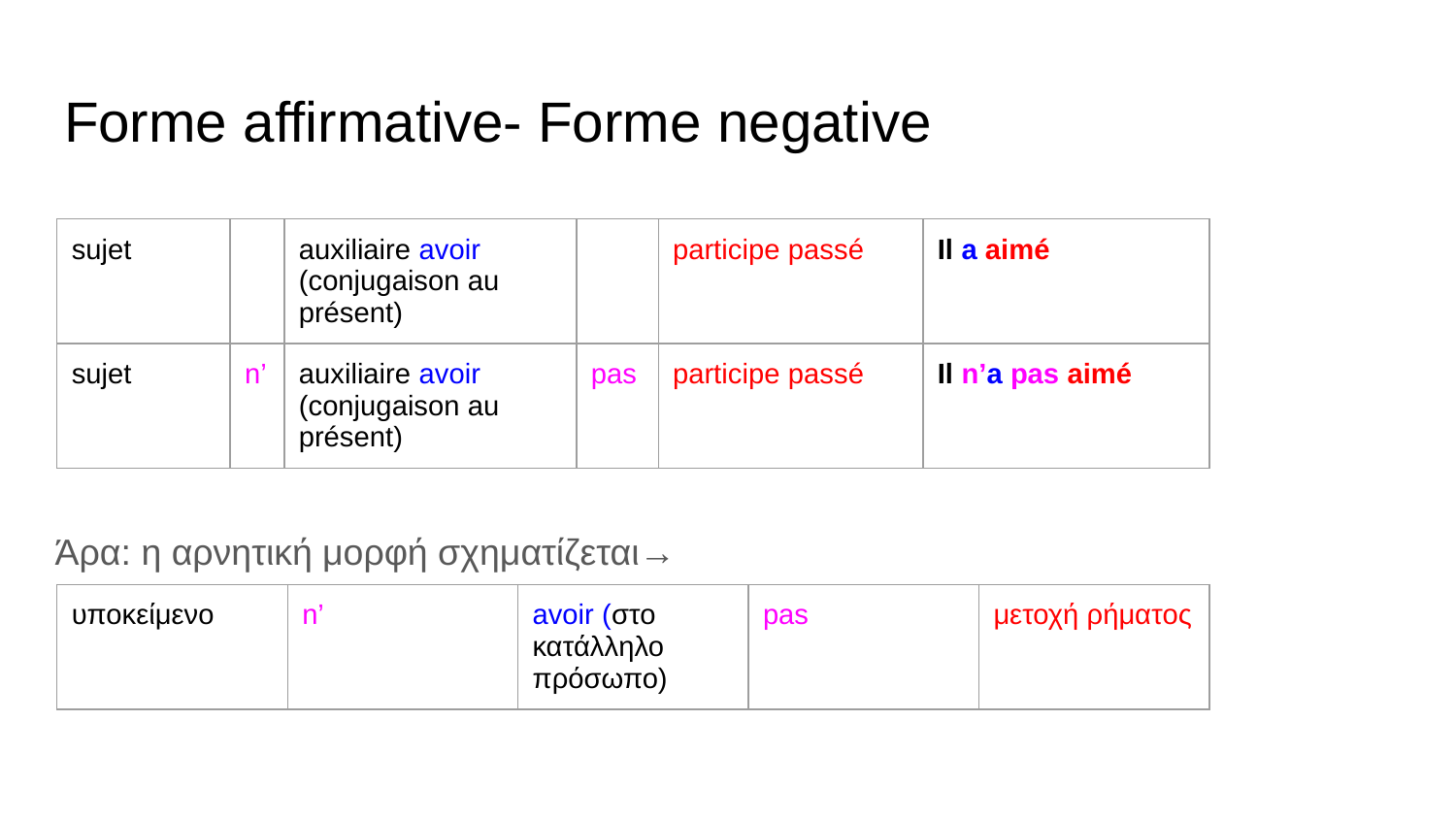

# Forme affirmative- Forme negative

Άρα: η αρνητική μορφή σχηματίζεται→

| sujet |  | auxiliaire avoir (conjugaison au présent) |  | participe passé | Il a aimé |
| --- | --- | --- | --- | --- | --- |
| sujet | n’ | auxiliaire avoir (conjugaison au présent) | pas | participe passé | Il n’a pas aimé |
| υποκείμενο | n’ | avoir (στο κατάλληλο πρόσωπο) | pas | μετοχή ρήματος |
| --- | --- | --- | --- | --- |